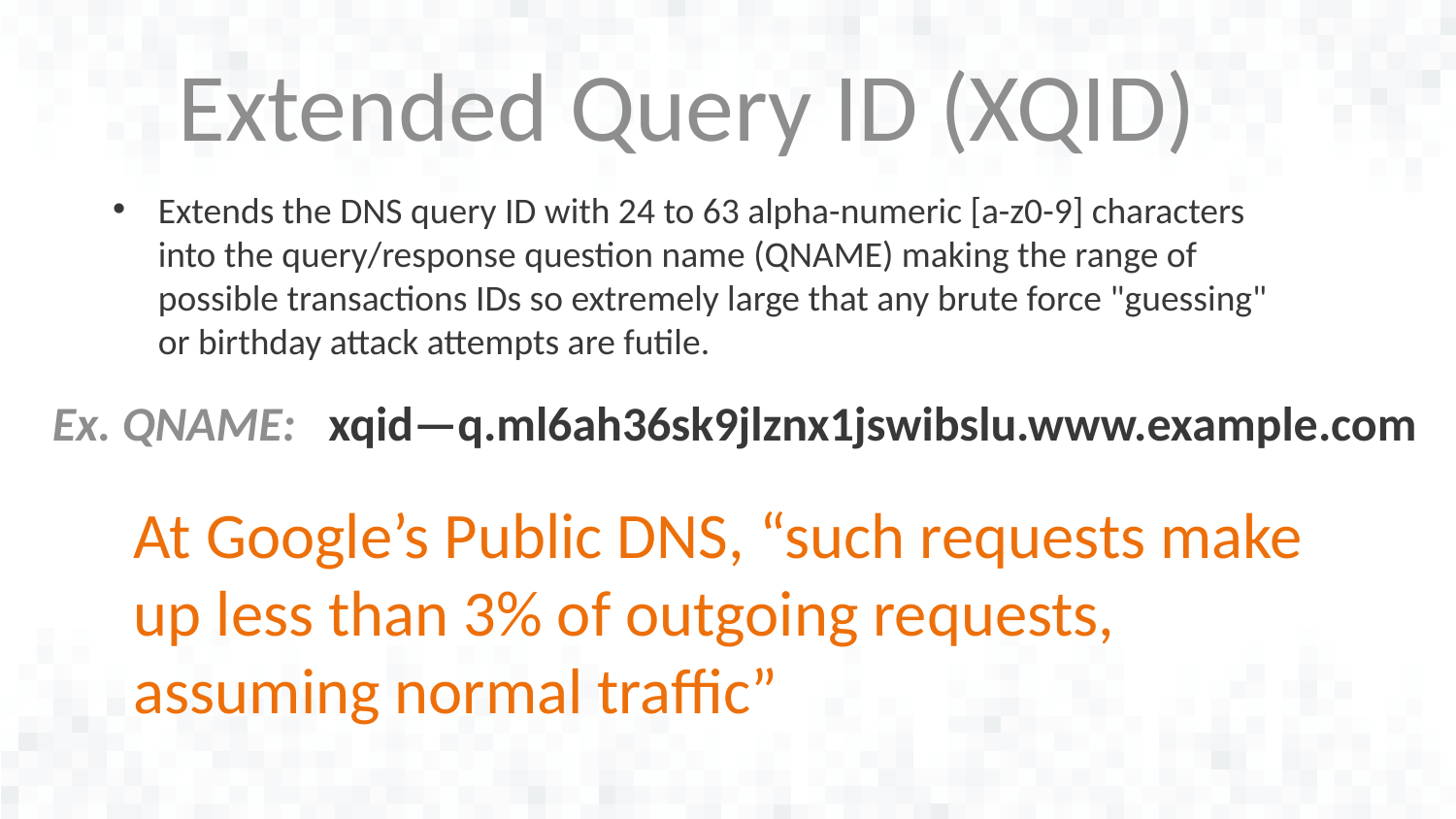

Extended Query ID (XQID)
Extends the DNS query ID with 24 to 63 alpha-numeric [a-z0-9] characters into the query/response question name (QNAME) making the range of possible transactions IDs so extremely large that any brute force "guessing" or birthday attack attempts are futile.
Ex. QNAME:   xqid—q.ml6ah36sk9jlznx1jswibslu.www.example.com
At Google’s Public DNS, “such requests make up less than 3% of outgoing requests, assuming normal traffic”